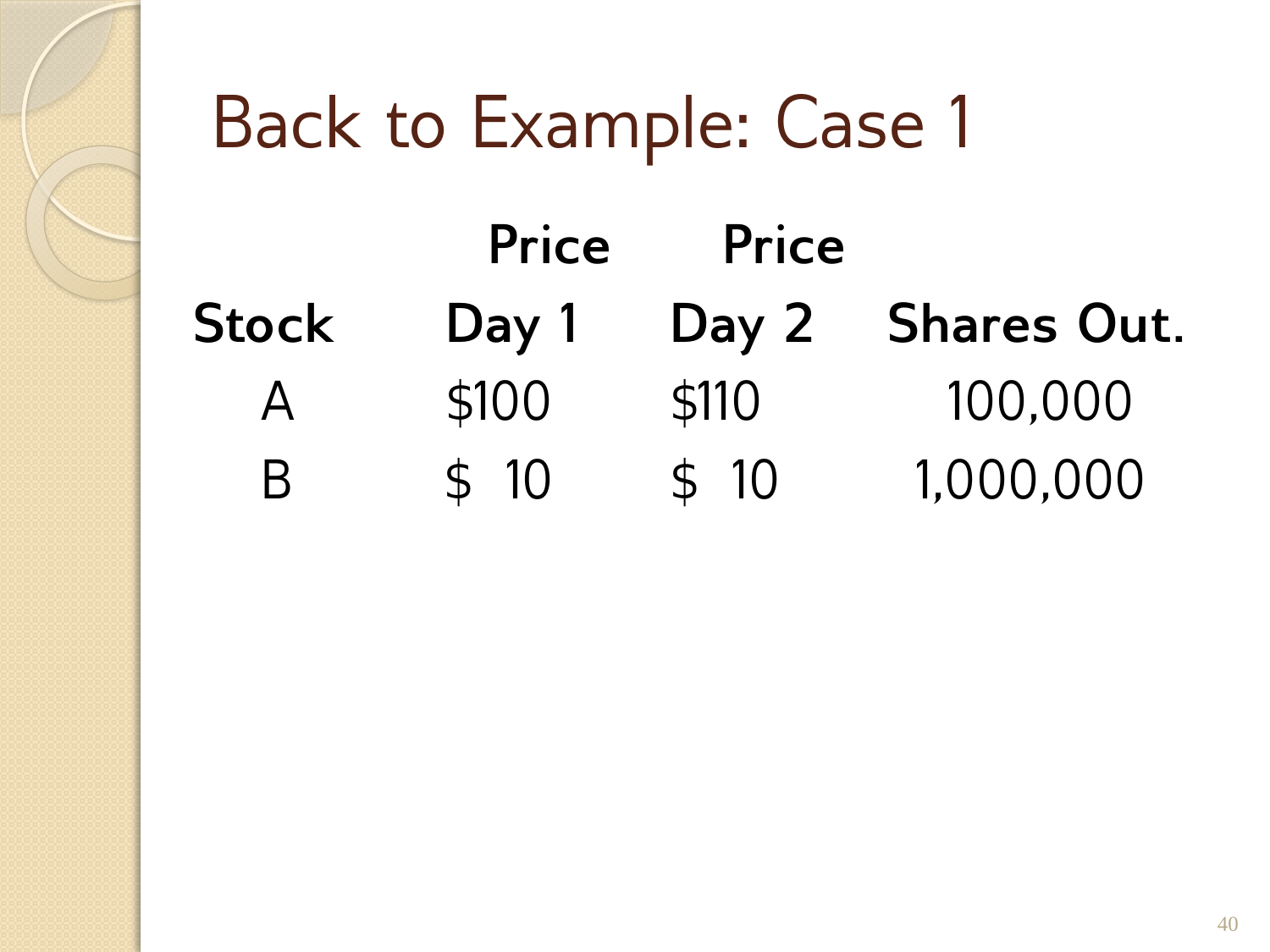

# Back to Example: Case 1
                Price      Price
Stock      Day 1     Day 2    Shares Out.
    A         $100       $110           100,000
    B         $  10       $  10        1,000,000

40